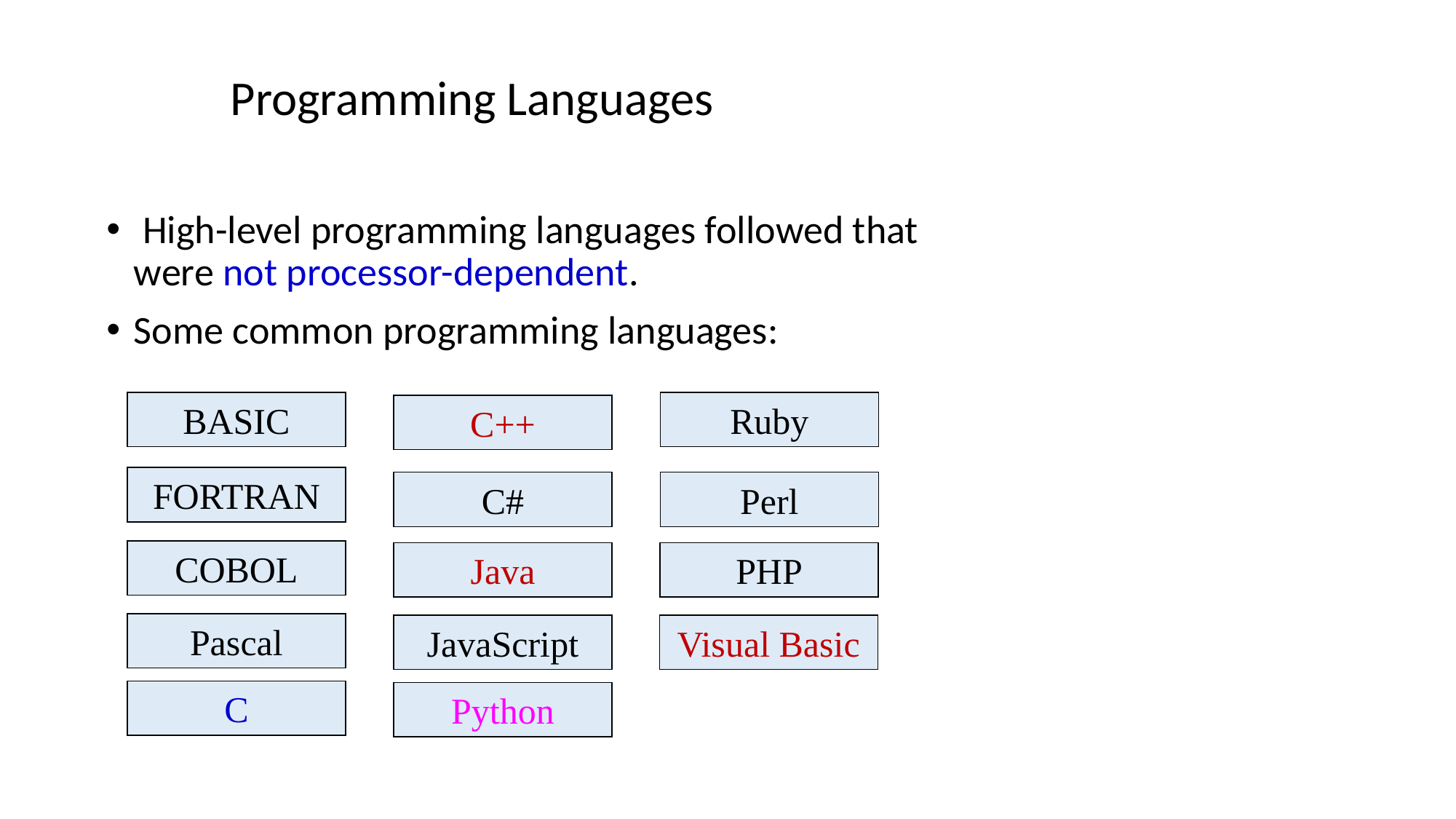

Programming Languages
 High-level programming languages followed that were not processor-dependent.
Some common programming languages:
BASIC
Ruby
C++
FORTRAN
C#
Perl
COBOL
Java
PHP
Pascal
JavaScript
Visual Basic
C
Python